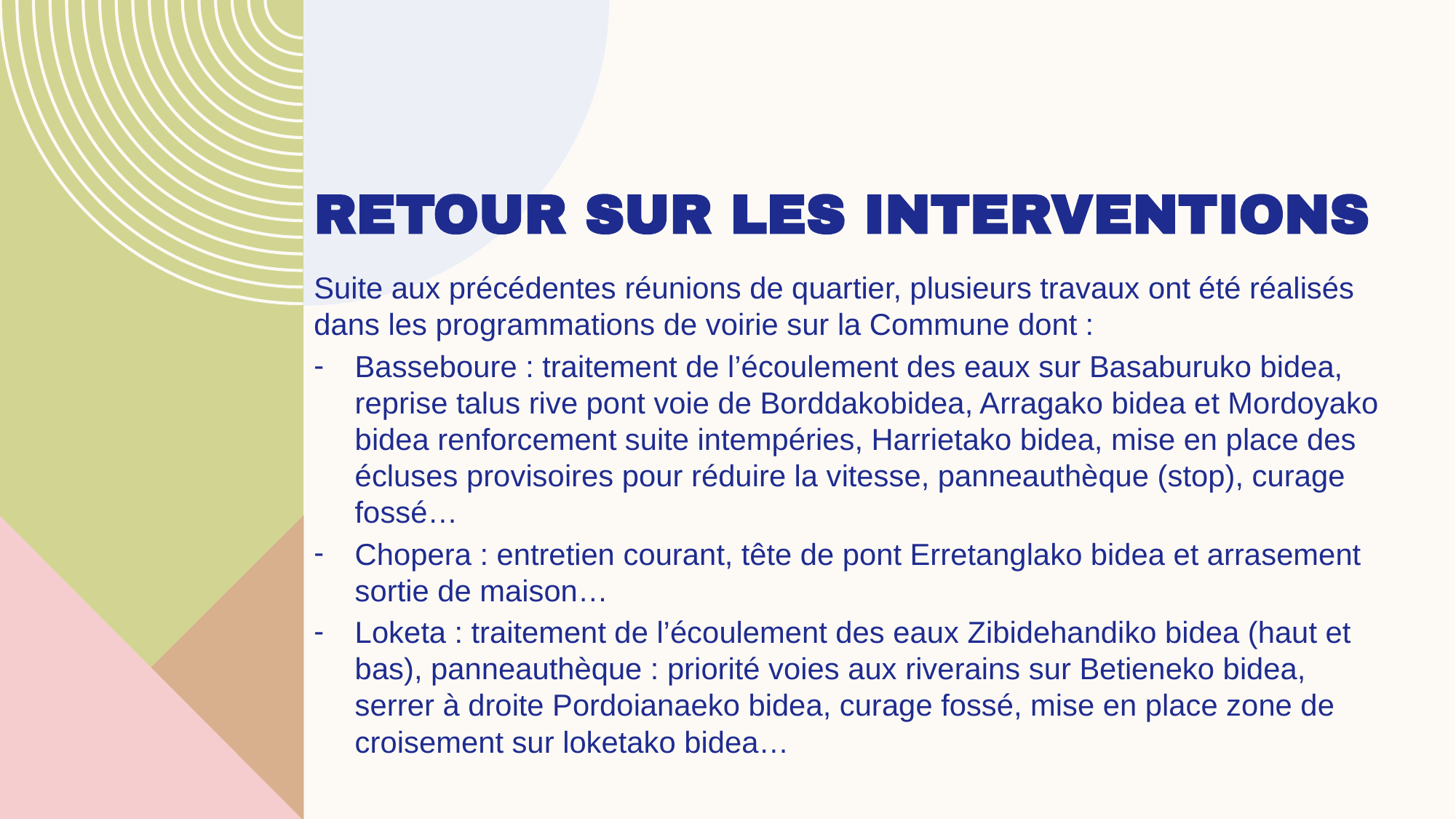

# RETOUR SUR LES INTERVENTIONS
Suite aux précédentes réunions de quartier, plusieurs travaux ont été réalisés dans les programmations de voirie sur la Commune dont :
Basseboure : traitement de l’écoulement des eaux sur Basaburuko bidea, reprise talus rive pont voie de Borddakobidea, Arragako bidea et Mordoyako bidea renforcement suite intempéries, Harrietako bidea, mise en place des écluses provisoires pour réduire la vitesse, panneauthèque (stop), curage fossé…
Chopera : entretien courant, tête de pont Erretanglako bidea et arrasement sortie de maison…
Loketa : traitement de l’écoulement des eaux Zibidehandiko bidea (haut et bas), panneauthèque : priorité voies aux riverains sur Betieneko bidea, serrer à droite Pordoianaeko bidea, curage fossé, mise en place zone de croisement sur loketako bidea…